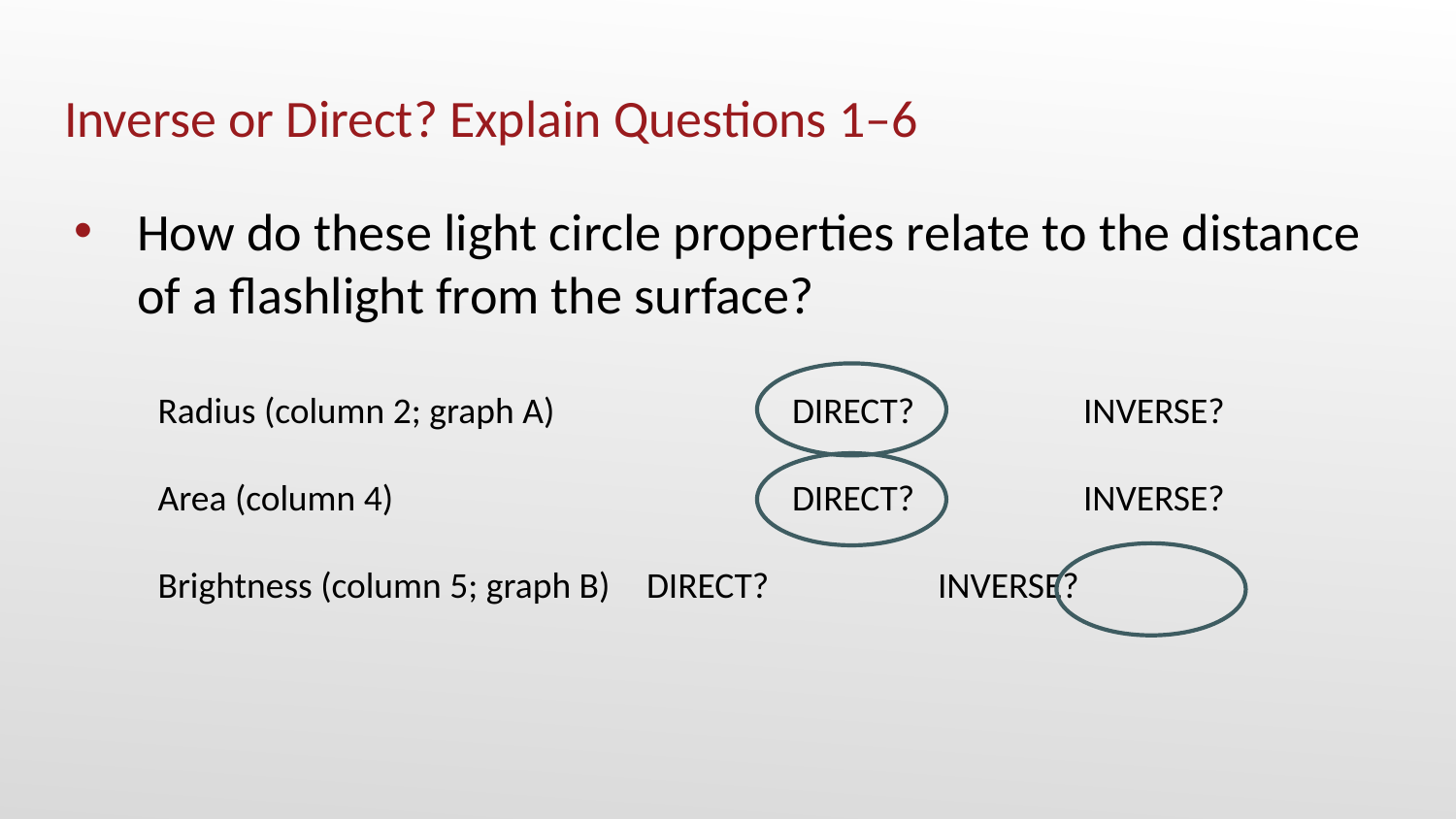

# Inverse or Direct? Explain Questions 1–6
How do these light circle properties relate to the distance of a flashlight from the surface?

Radius (column 2; graph A)		DIRECT?		INVERSE?

Area (column 4)			DIRECT? 		INVERSE?

Brightness (column 5; graph B)	DIRECT? 		INVERSE?